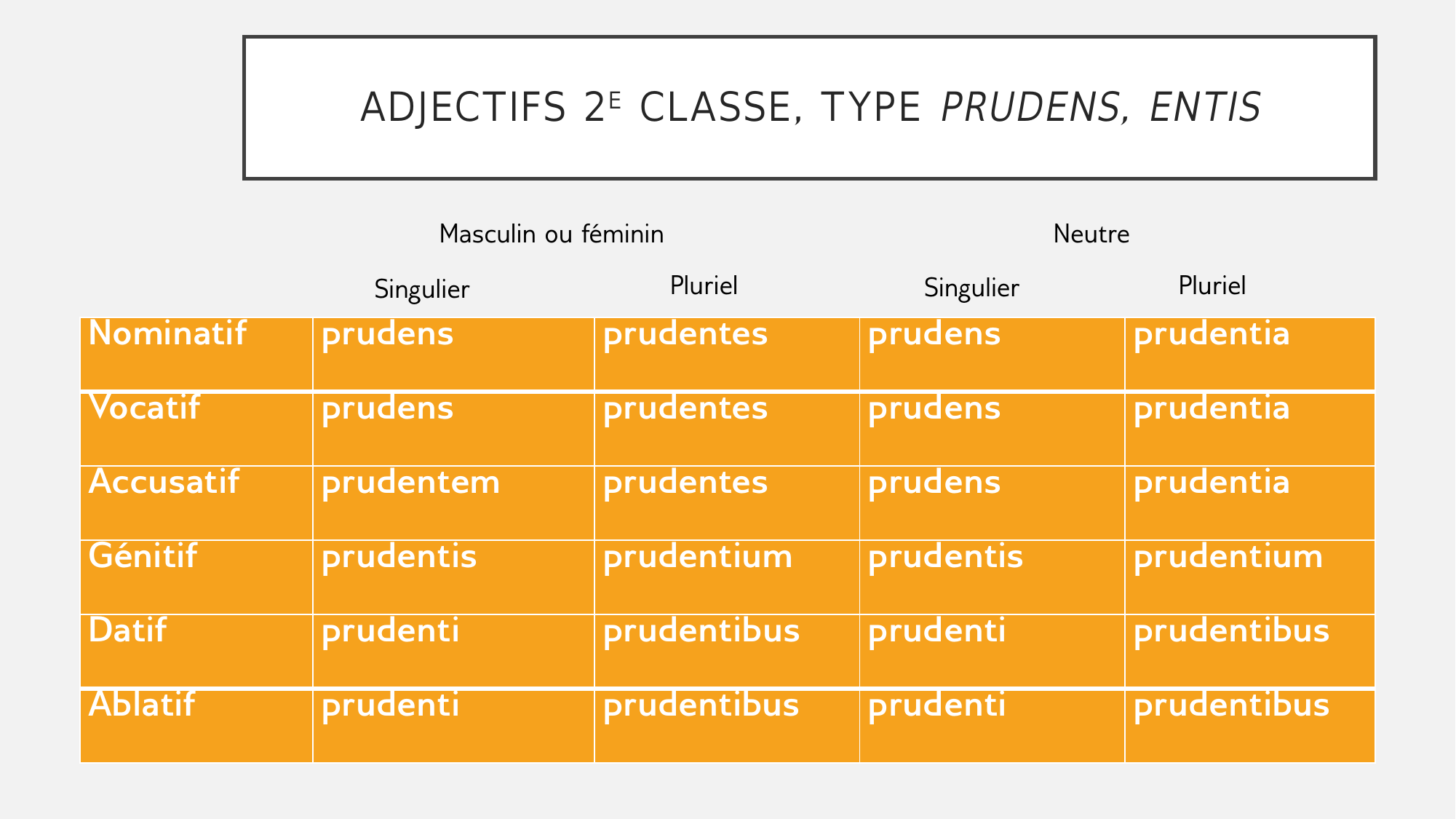

# ADJECTIFS 2e classe, type PRUDENS, ENTIS
Masculin ou féminin
Neutre
Pluriel
Pluriel
Singulier
Singulier
| Nominatif | prudens | prudentes | prudens | prudentia |
| --- | --- | --- | --- | --- |
| Vocatif | prudens | prudentes | prudens | prudentia |
| Accusatif | prudentem | prudentes | prudens | prudentia |
| Génitif | prudentis | prudentium | prudentis | prudentium |
| Datif | prudenti | prudentibus | prudenti | prudentibus |
| Ablatif | prudenti | prudentibus | prudenti | prudentibus |